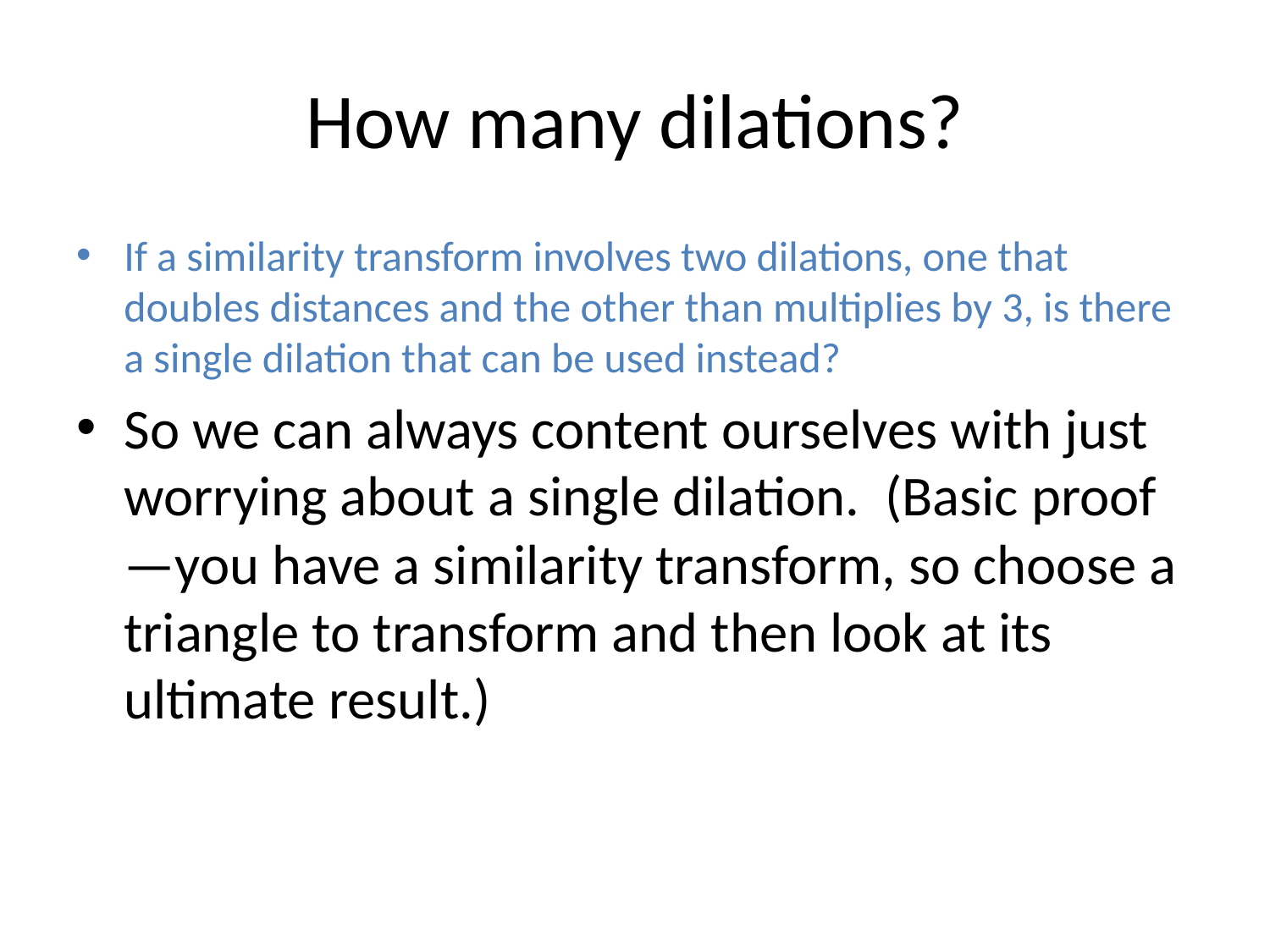

# How many dilations?
If a similarity transform involves two dilations, one that doubles distances and the other than multiplies by 3, is there a single dilation that can be used instead?
So we can always content ourselves with just worrying about a single dilation.  (Basic proof—you have a similarity transform, so choose a triangle to transform and then look at its ultimate result.)